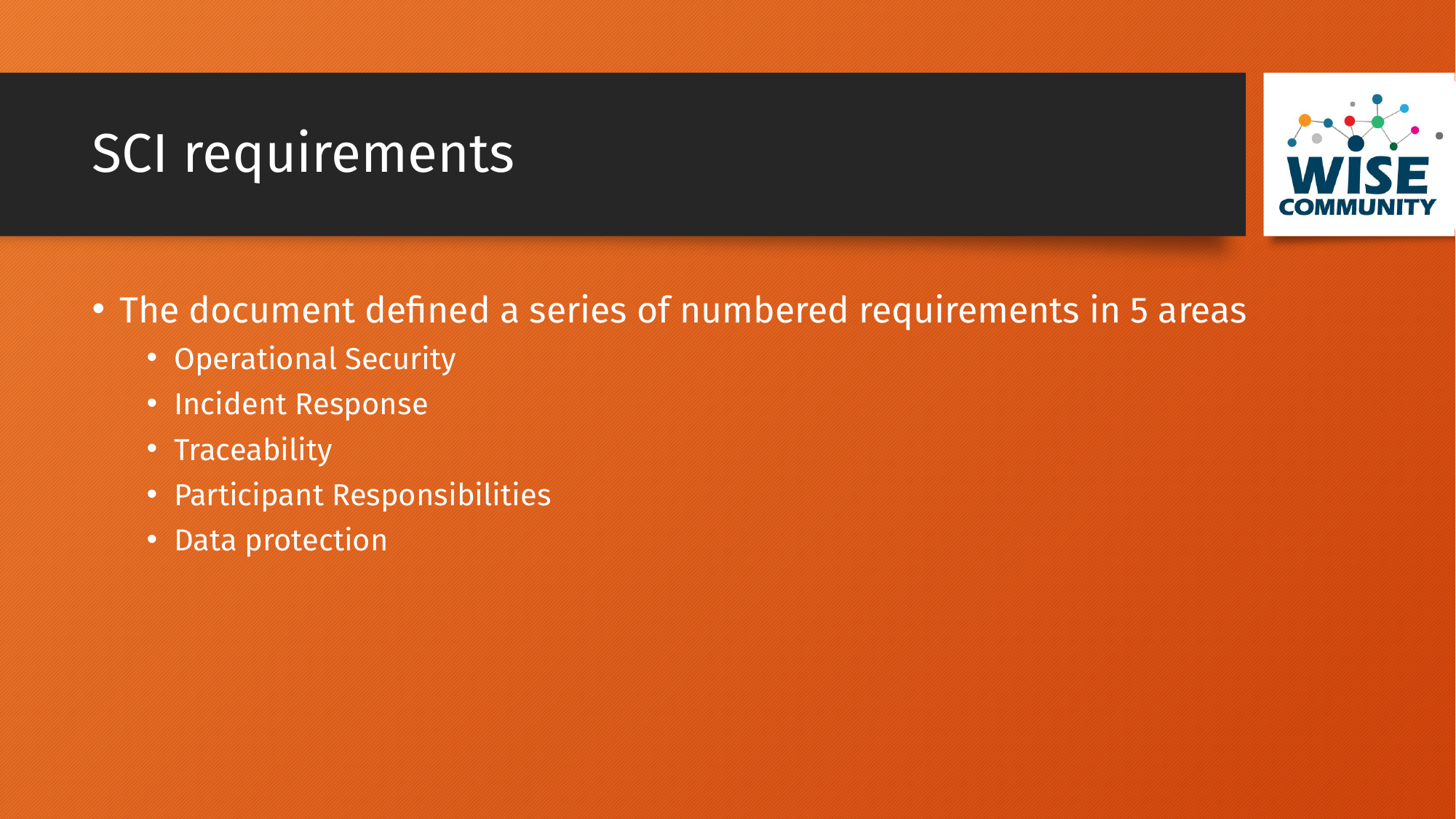

# SCI requirements
The document defined a series of numbered requirements in 5 areas
Operational Security
Incident Response
Traceability
Participant Responsibilities
Data protection